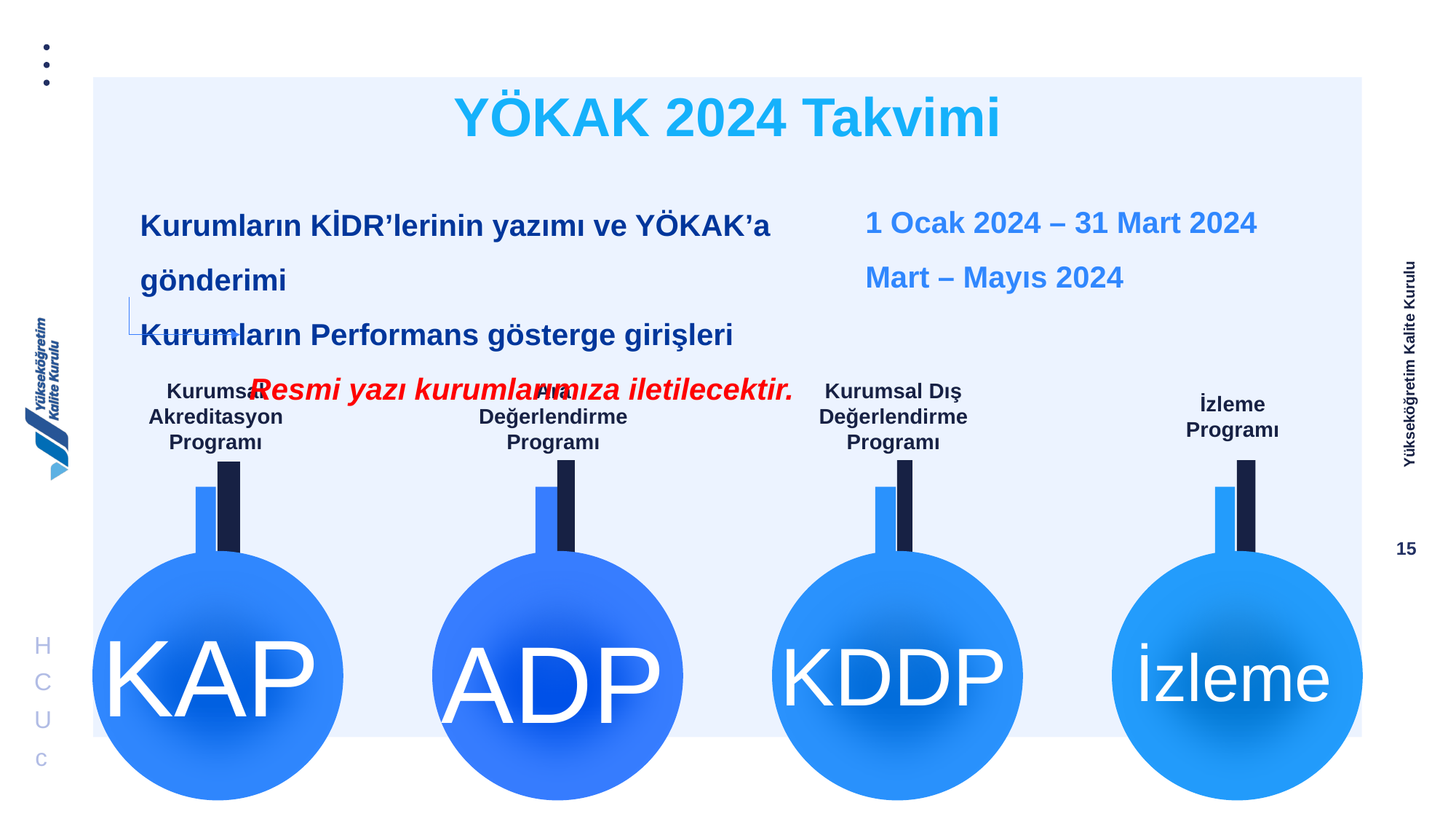

YÖKAK 2024 Takvimi
1 Ocak 2024 – 31 Mart 2024
Mart – Mayıs 2024

Kurumların KİDR’lerinin yazımı ve YÖKAK’a gönderimi
Kurumların Performans gösterge girişleri
	Resmi yazı kurumlarımıza iletilecektir.
Kurumsal Dış Değerlendirme Programı
Kurumsal Akreditasyon Programı
Ara Değerlendirme Programı
İzleme Programı

KAP
ADP
KDDP
İzleme